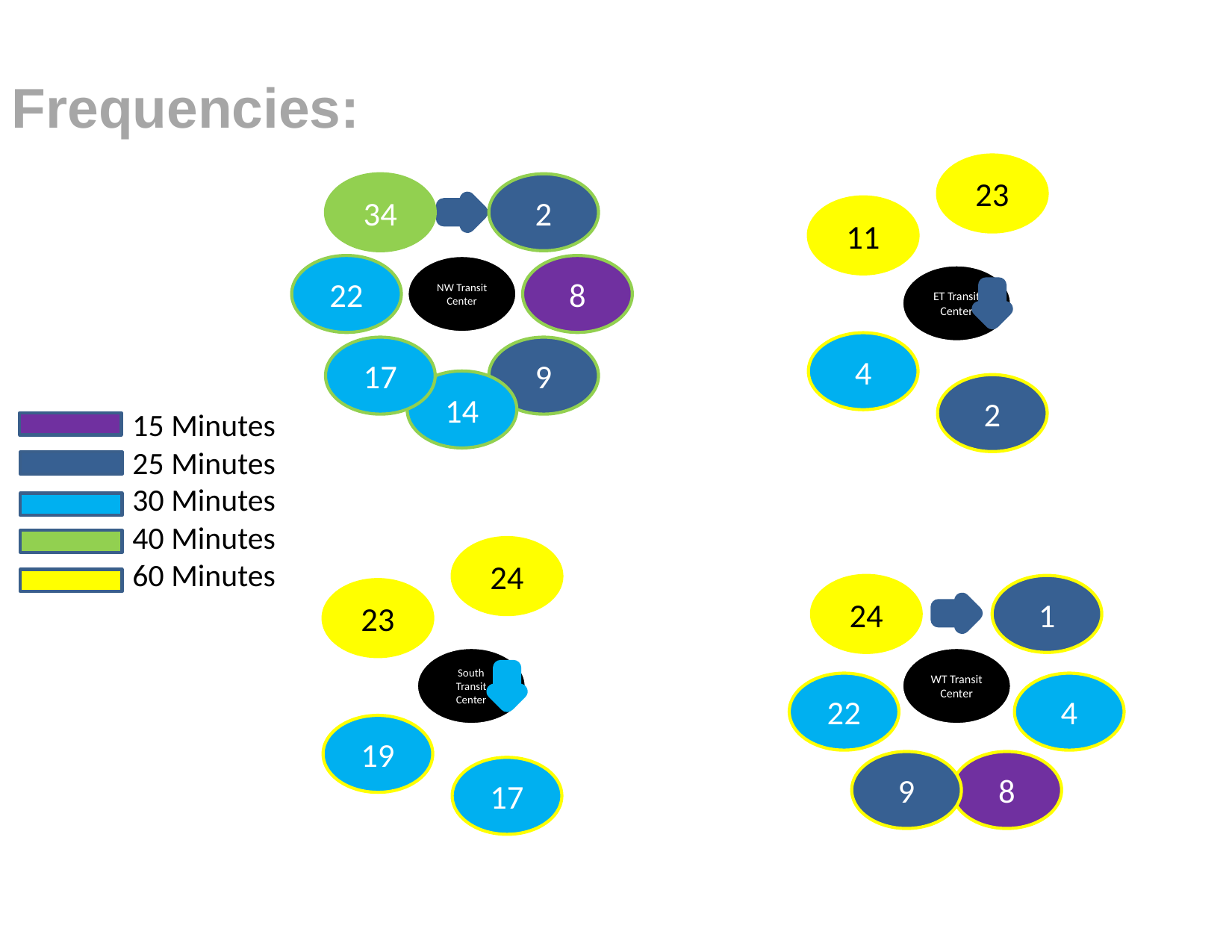

Frequencies:
NW Transit Center
2
8
9
14
17
22
34
ET Transit Center
2
4
11
23
15 Minutes
25 Minutes
30 Minutes
40 Minutes
60 Minutes

South Transit Center
17
19
23
24
WT Transit Center
1
4
8
9
22
24